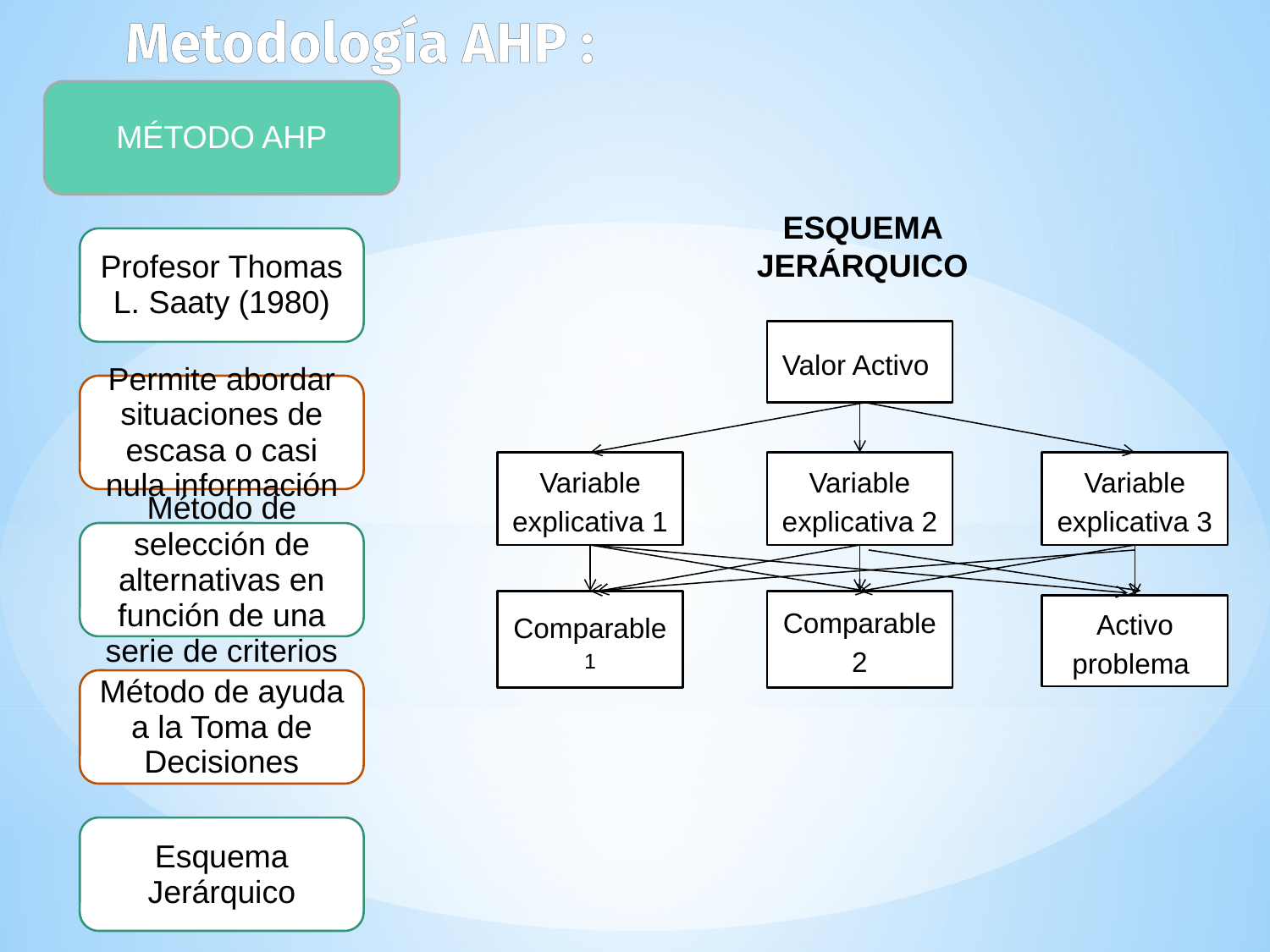

Metodología AHP :

MÉTODO AHP
Permite abordar situaciones de escasa o casi nula información
Método de selección de alternativas en función de una serie de criterios
Profesor Thomas L. Saaty (1980)
Método de ayuda a la Toma de Decisiones
Esquema Jerárquico
ESQUEMA JERÁRQUICO
Valor Activo
Variable explicativa 1
Variable explicativa 2
Variable explicativa 3
Comparable 2
Comparable 1
Activo problema